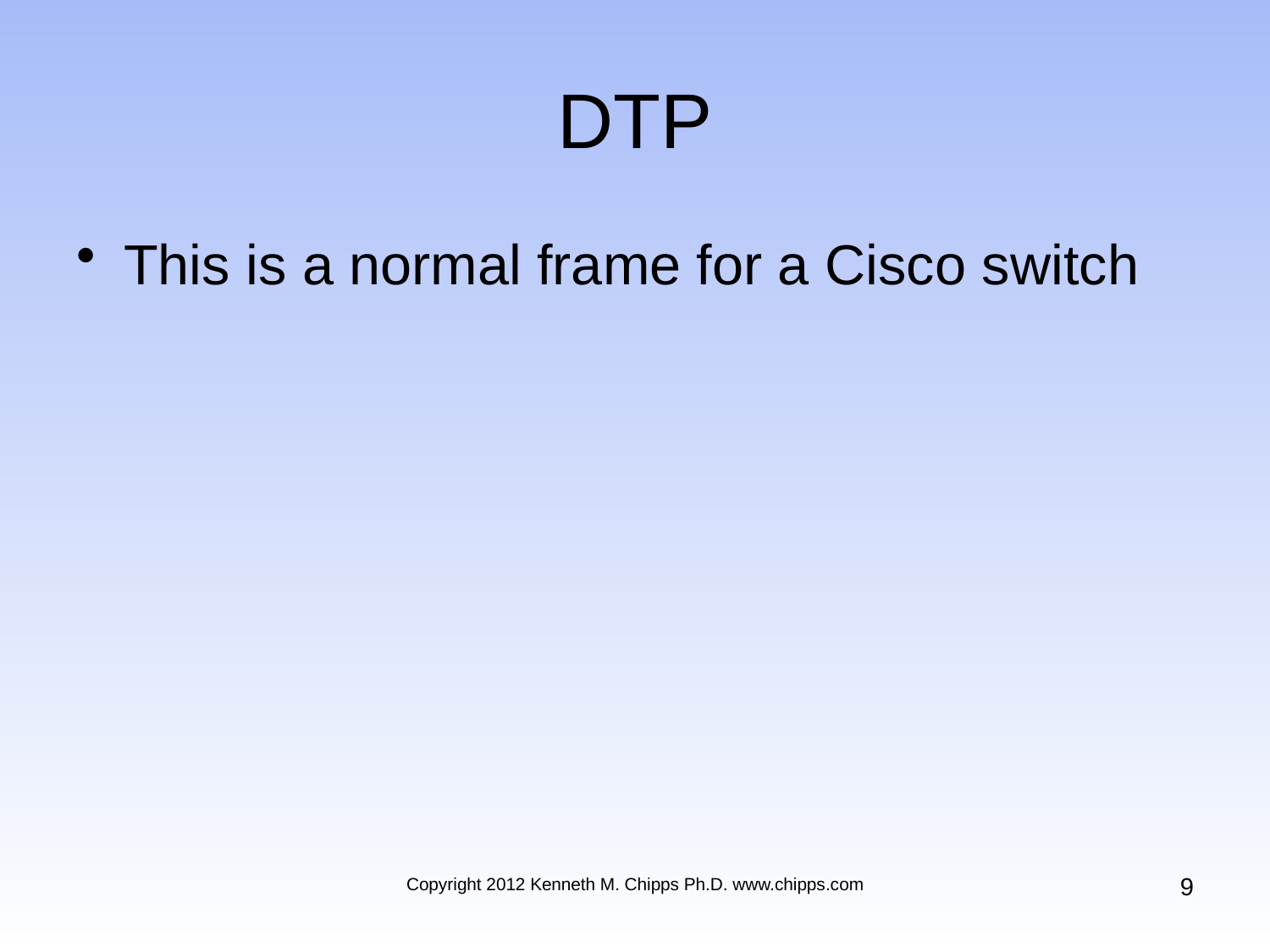

# DTP
This is a normal frame for a Cisco switch
9
Copyright 2012 Kenneth M. Chipps Ph.D. www.chipps.com